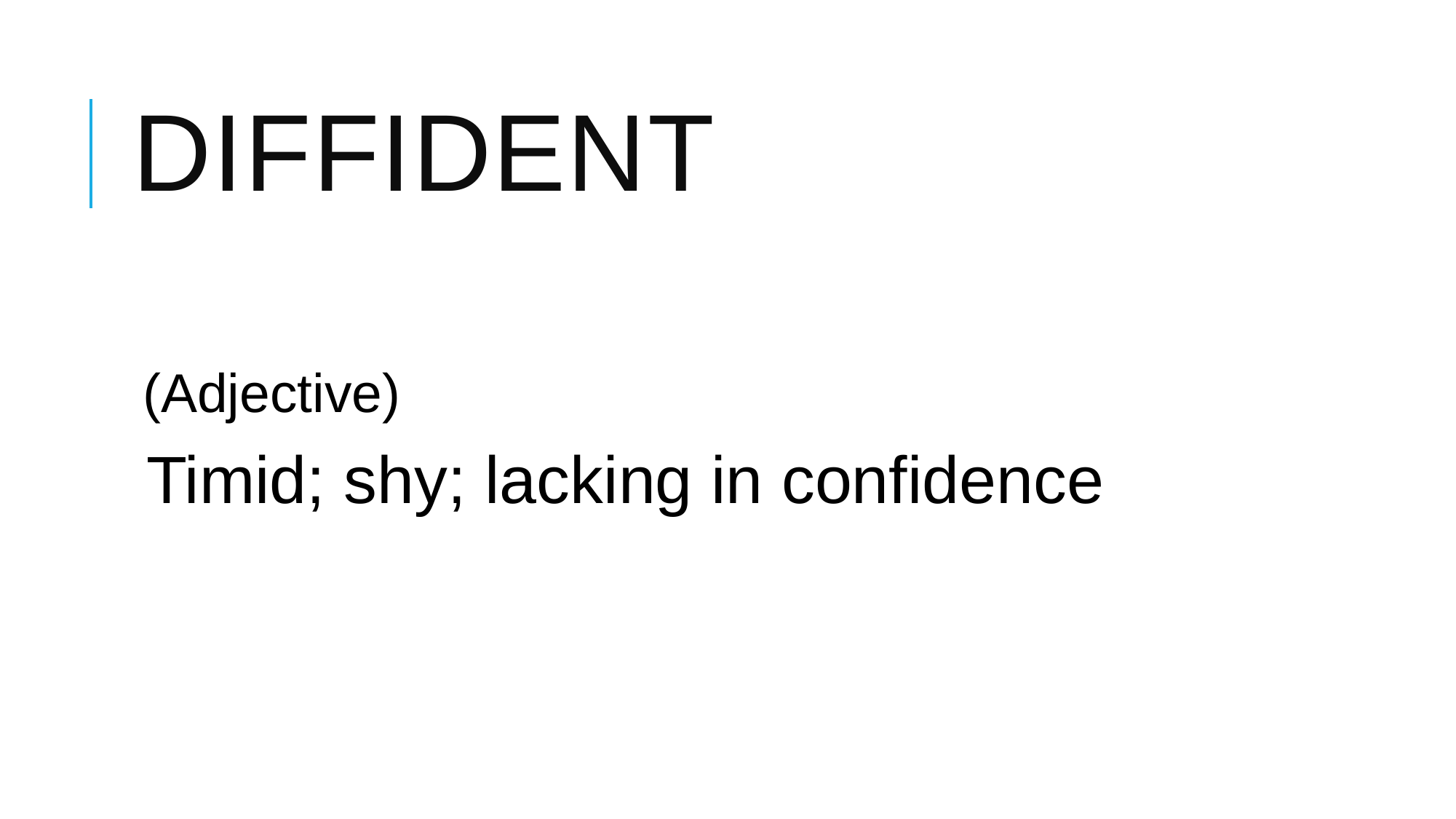

# Diffident

(Adjective)
Timid; shy; lacking in confidence